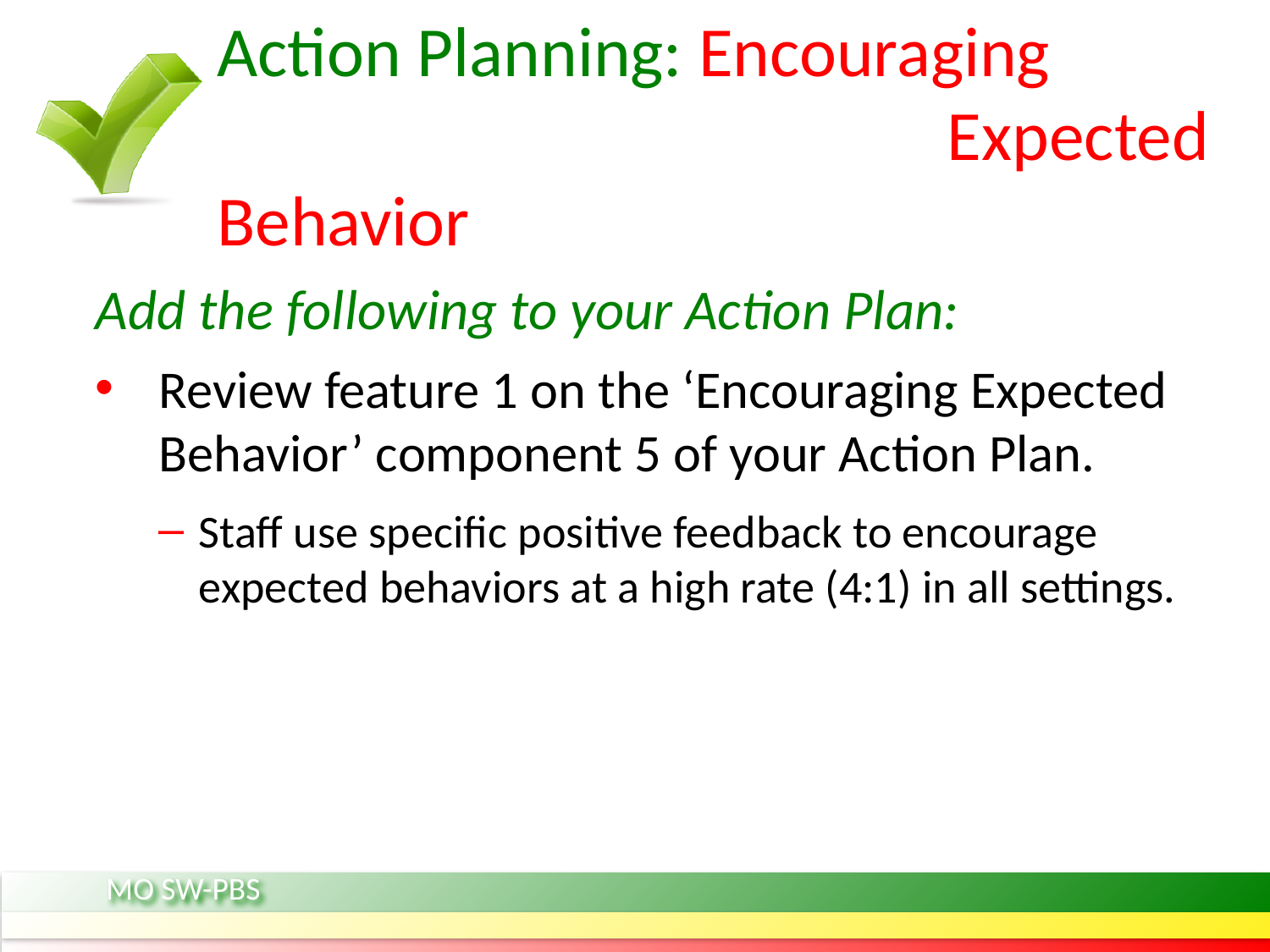

# Action Planning: Encouraging  	 			                      Expected Behavior
Add the following to your Action Plan:
Review feature 1 on the ‘Encouraging Expected Behavior’ component 5 of your Action Plan.
Staff use specific positive feedback to encourage expected behaviors at a high rate (4:1) in all settings.